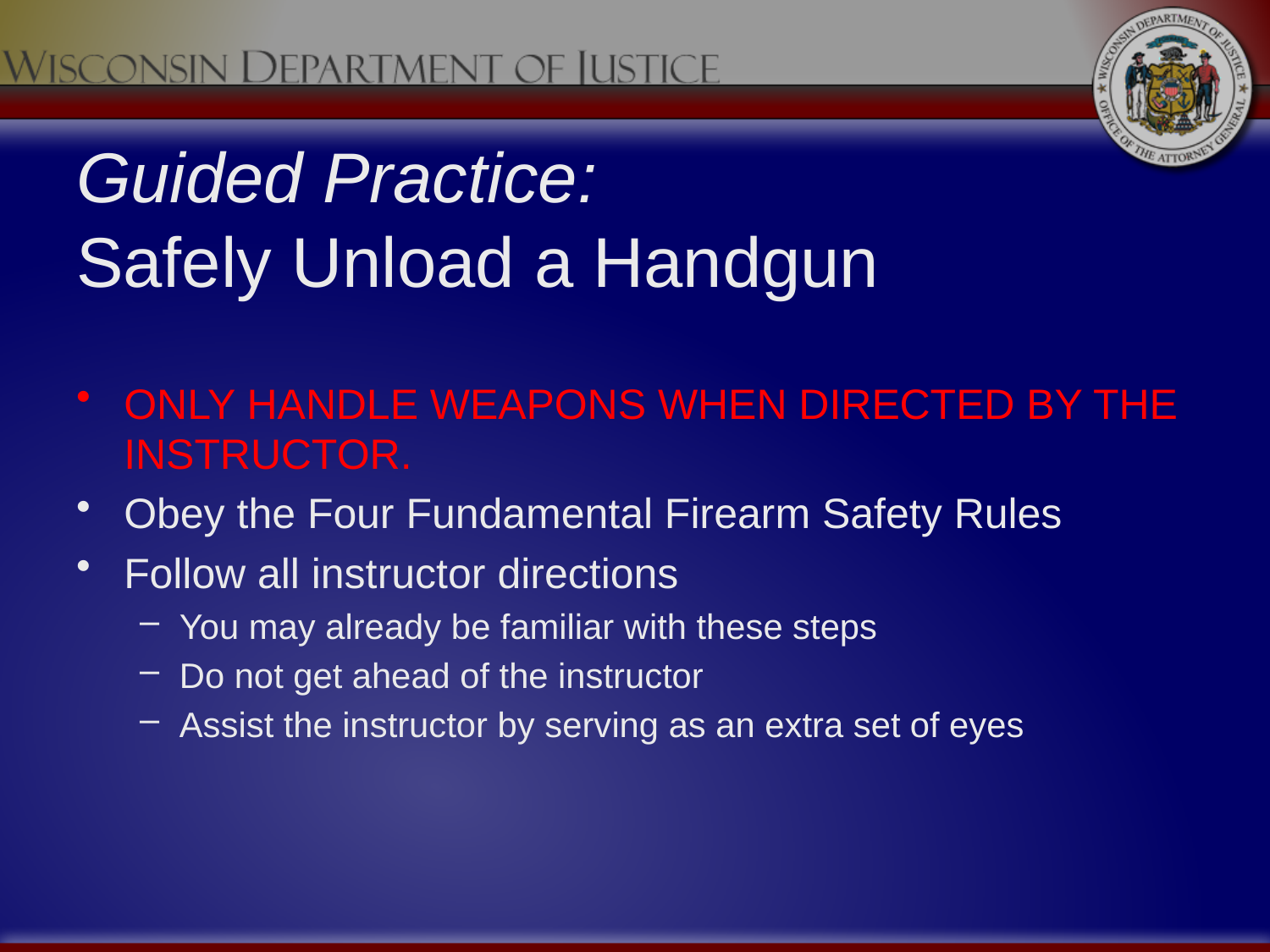

# Guided Practice: Safely Unload a Handgun
ONLY HANDLE WEAPONS WHEN DIRECTED BY THE INSTRUCTOR.
Obey the Four Fundamental Firearm Safety Rules
Follow all instructor directions
You may already be familiar with these steps
Do not get ahead of the instructor
Assist the instructor by serving as an extra set of eyes